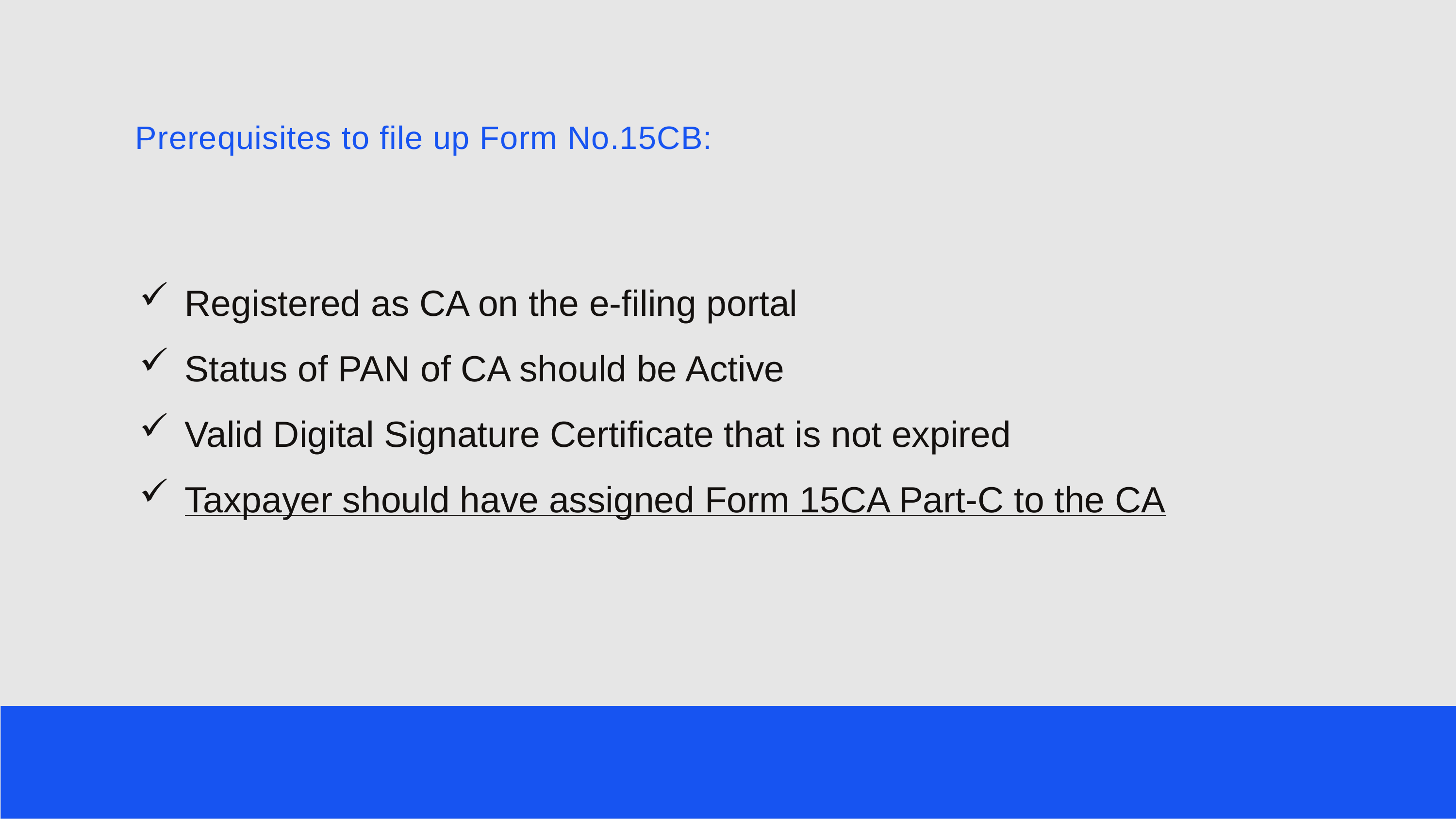

Prerequisites to file up Form No.15CB:
Registered as CA on the e-filing portal
Status of PAN of CA should be Active
Valid Digital Signature Certificate that is not expired
Taxpayer should have assigned Form 15CA Part-C to the CA